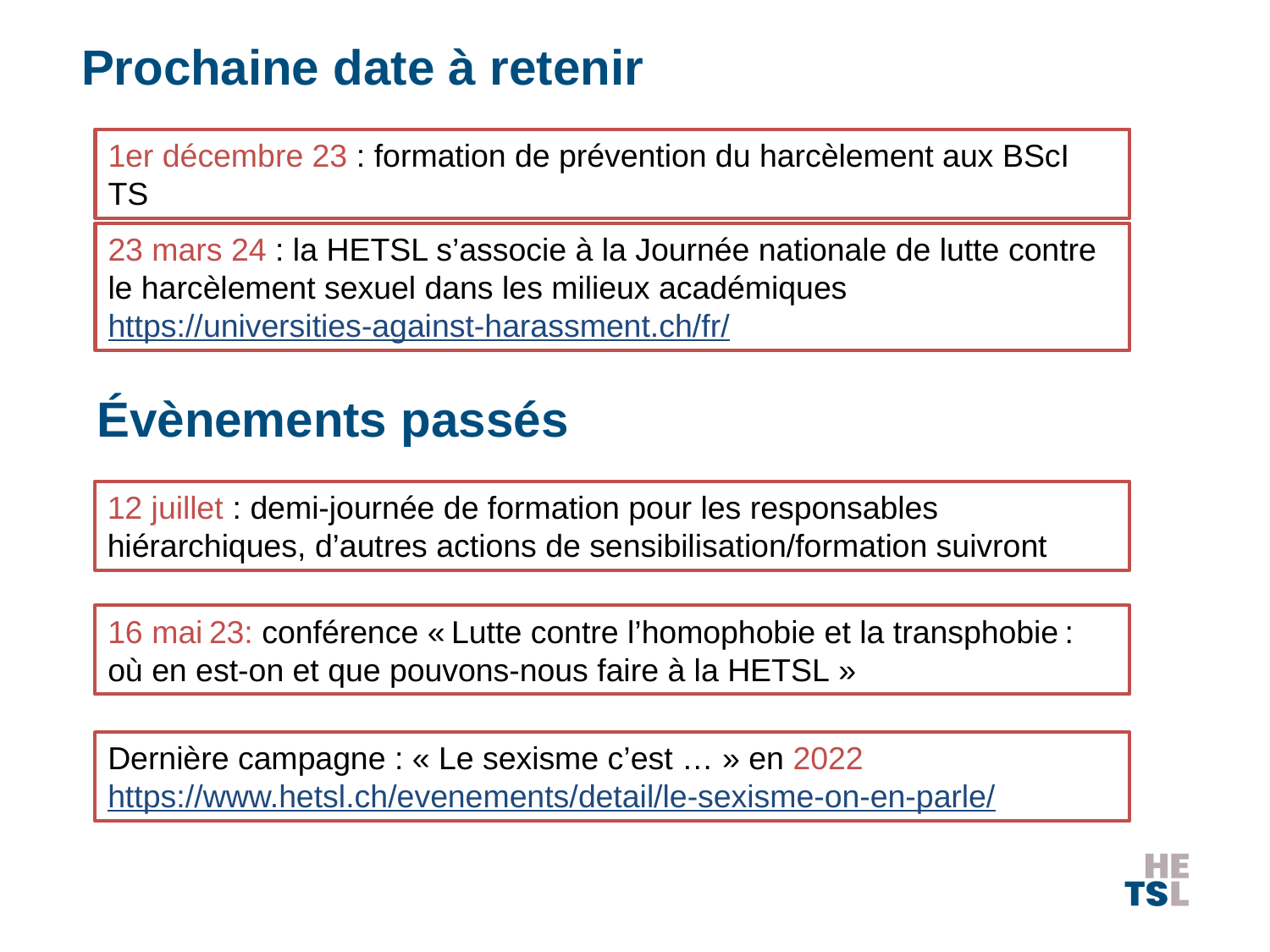

Prochaine date à retenir
1er décembre 23 : formation de prévention du harcèlement aux BScI TS
23 mars 24 : la HETSL s’associe à la Journée nationale de lutte contre le harcèlement sexuel dans les milieux académiques https://universities-against-harassment.ch/fr/
Évènements passés
12 juillet : demi-journée de formation pour les responsables hiérarchiques, d’autres actions de sensibilisation/formation suivront
16 mai 23: conférence « Lutte contre l’homophobie et la transphobie : où en est-on et que pouvons-nous faire à la HETSL »
Dernière campagne : « Le sexisme c’est … » en 2022
https://www.hetsl.ch/evenements/detail/le-sexisme-on-en-parle/